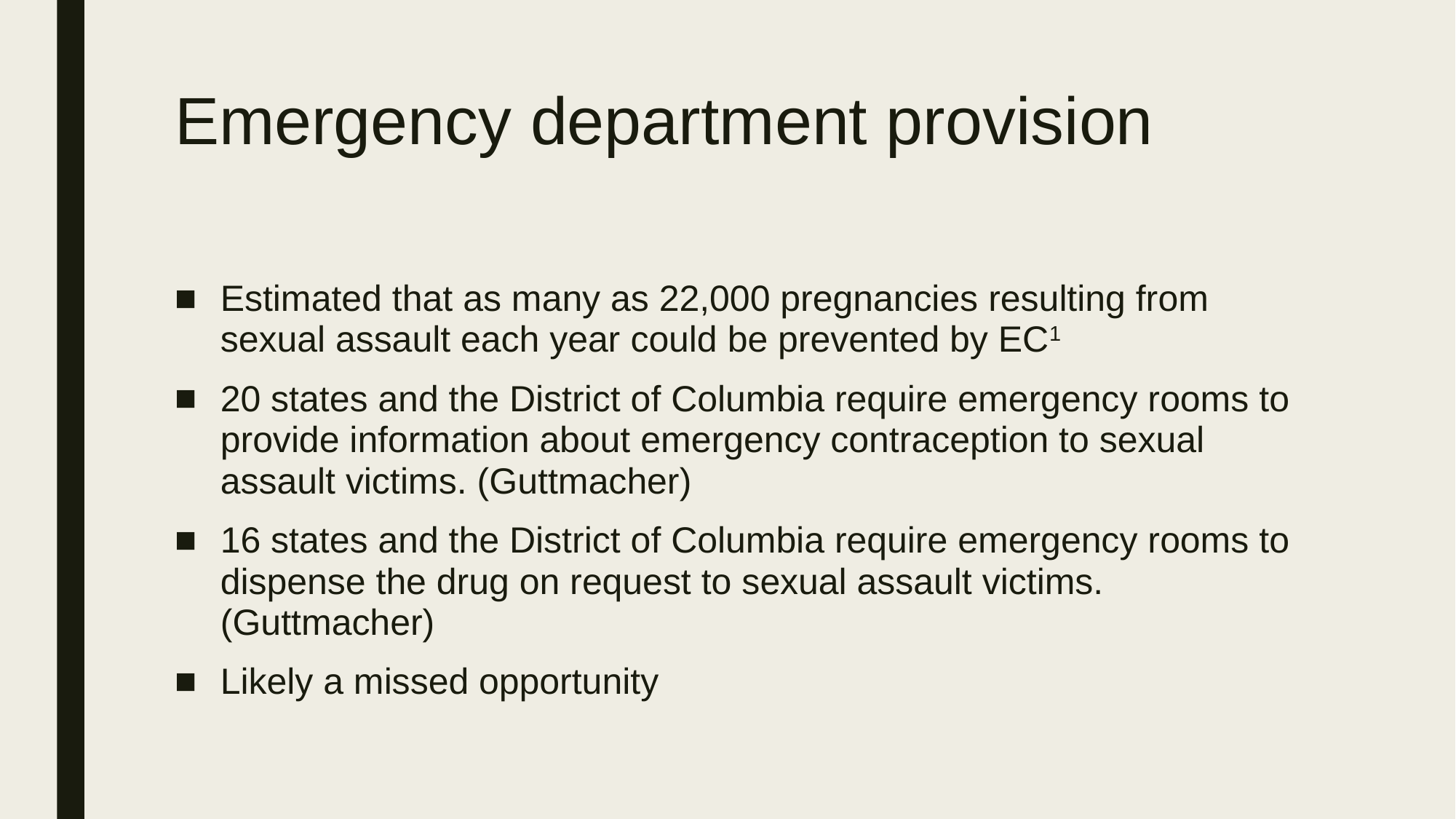

# Emergency department provision
Estimated that as many as 22,000 pregnancies resulting from sexual assault each year could be prevented by EC1
20 states and the District of Columbia require emergency rooms to provide information about emergency contraception to sexual assault victims. (Guttmacher)
16 states and the District of Columbia require emergency rooms to dispense the drug on request to sexual assault victims. (Guttmacher)
Likely a missed opportunity